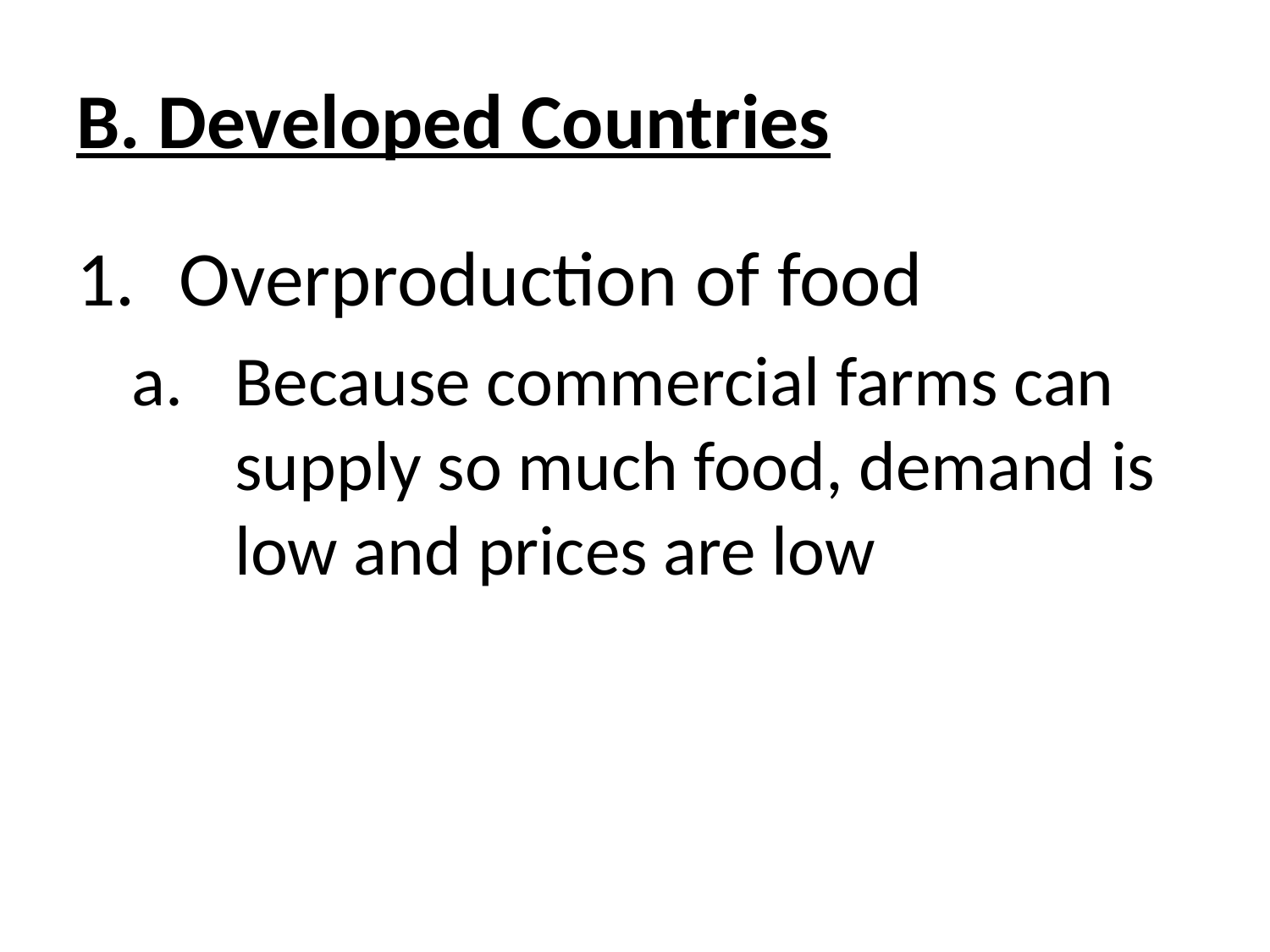

# B. Developed Countries
Overproduction of food
Because commercial farms can supply so much food, demand is low and prices are low